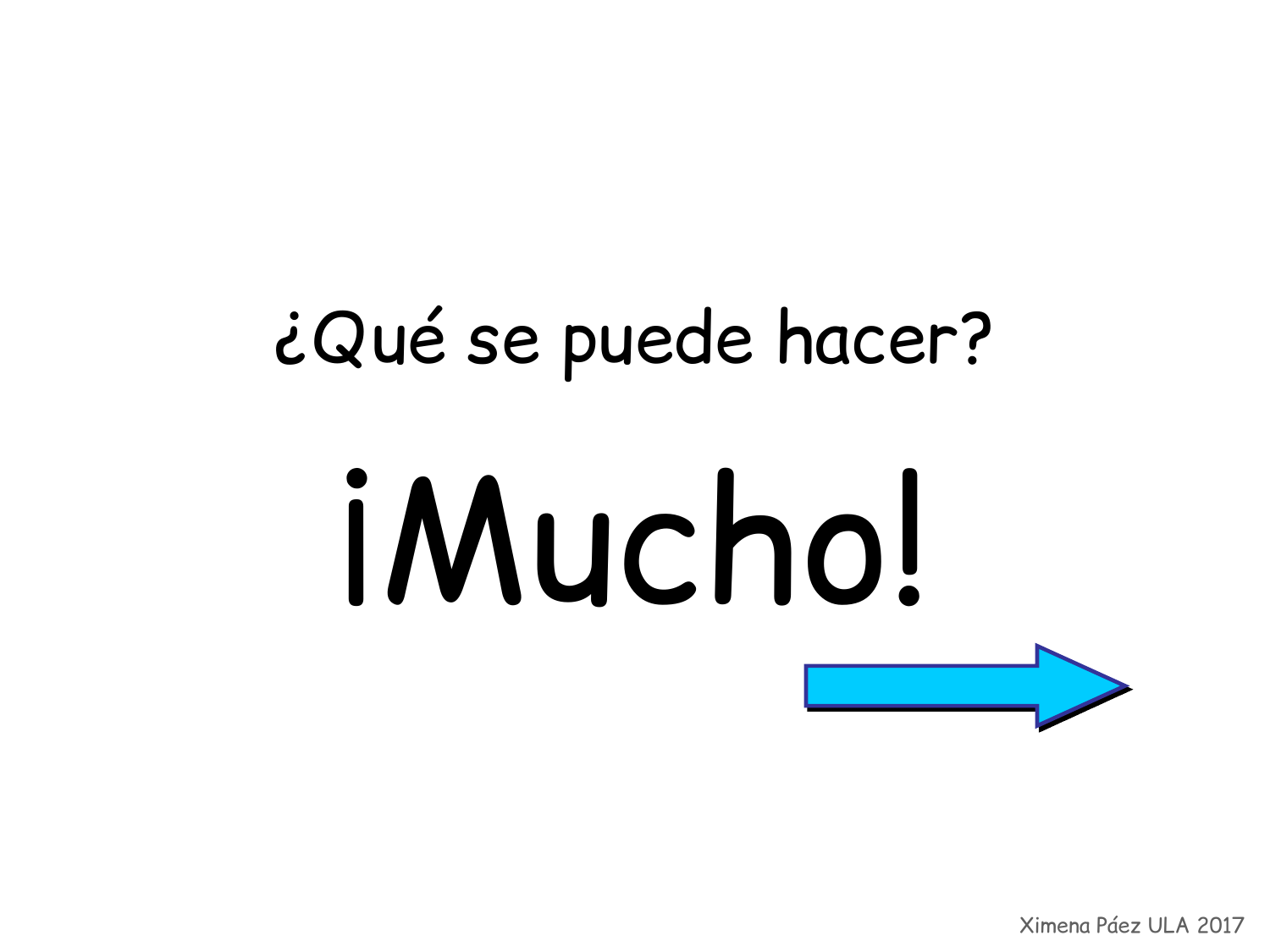

¿Qué se puede hacer?
¡Mucho!

Ximena Páez ULA 2017